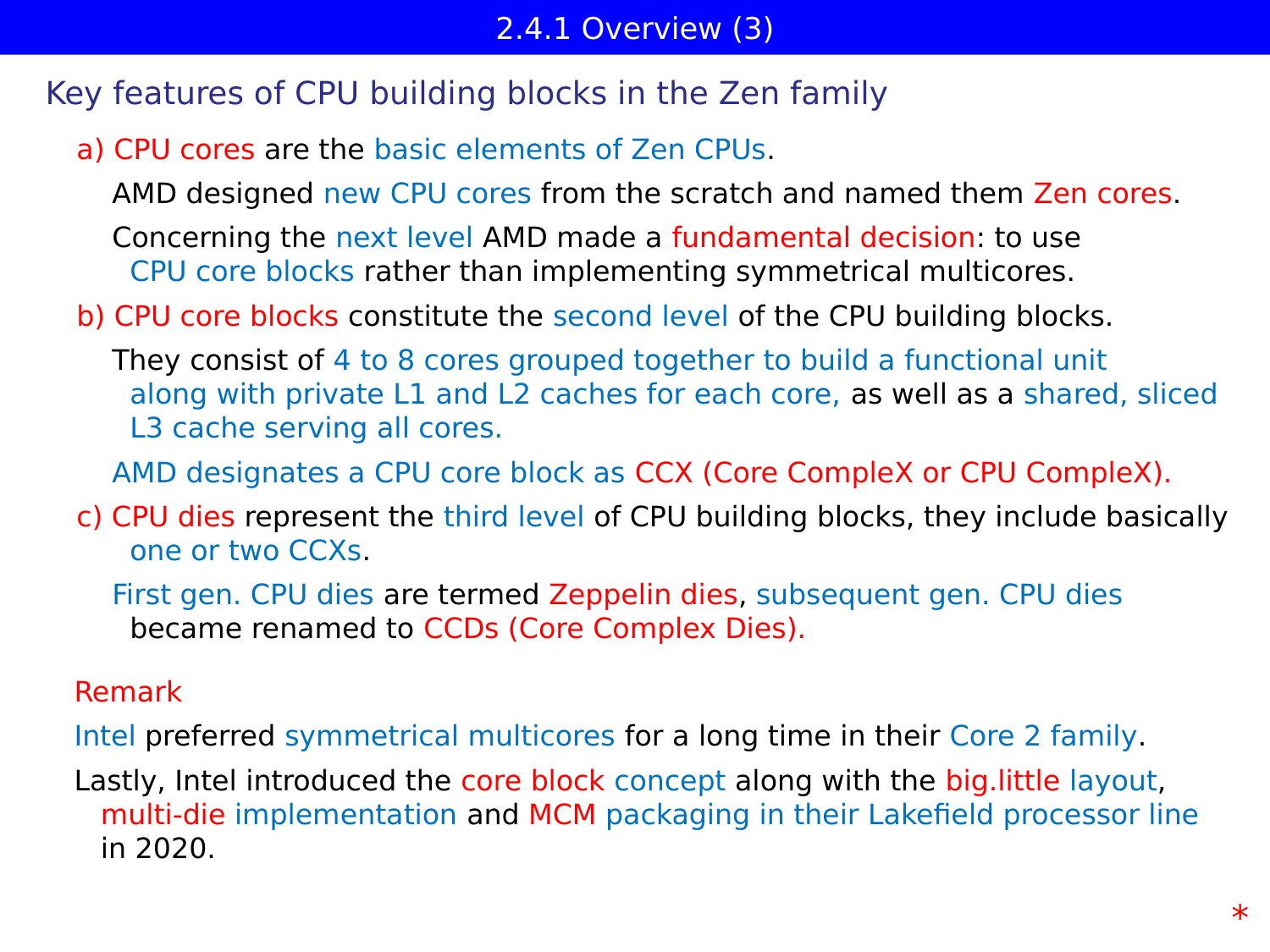

# 2.4.1 Overview (3)
Key features of CPU building blocks in the Zen family
a) CPU cores are the basic elements of Zen CPUs.
    AMD designed new CPU cores from the scratch and named them Zen cores.
    Concerning the next level AMD made a fundamental decision: to use
      CPU core blocks rather than implementing symmetrical multicores.
b) CPU core blocks constitute the second level of the CPU building blocks.
    They consist of 4 to 8 cores grouped together to build a functional unit
      along with private L1 and L2 caches for each core, as well as a shared, sliced
      L3 cache serving all cores.
    AMD designates a CPU core block as CCX (Core CompleX or CPU CompleX).
c) CPU dies represent the third level of CPU building blocks, they include basically
      one or two CCXs.
    First gen. CPU dies are termed Zeppelin dies, subsequent gen. CPU dies
      became renamed to CCDs (Core Complex Dies).
Remark
Intel preferred symmetrical multicores for a long time in their Core 2 family.
Lastly, Intel introduced the core block concept along with the big.little layout,
   multi-die implementation and MCM packaging in their Lakefield processor line
   in 2020.
*